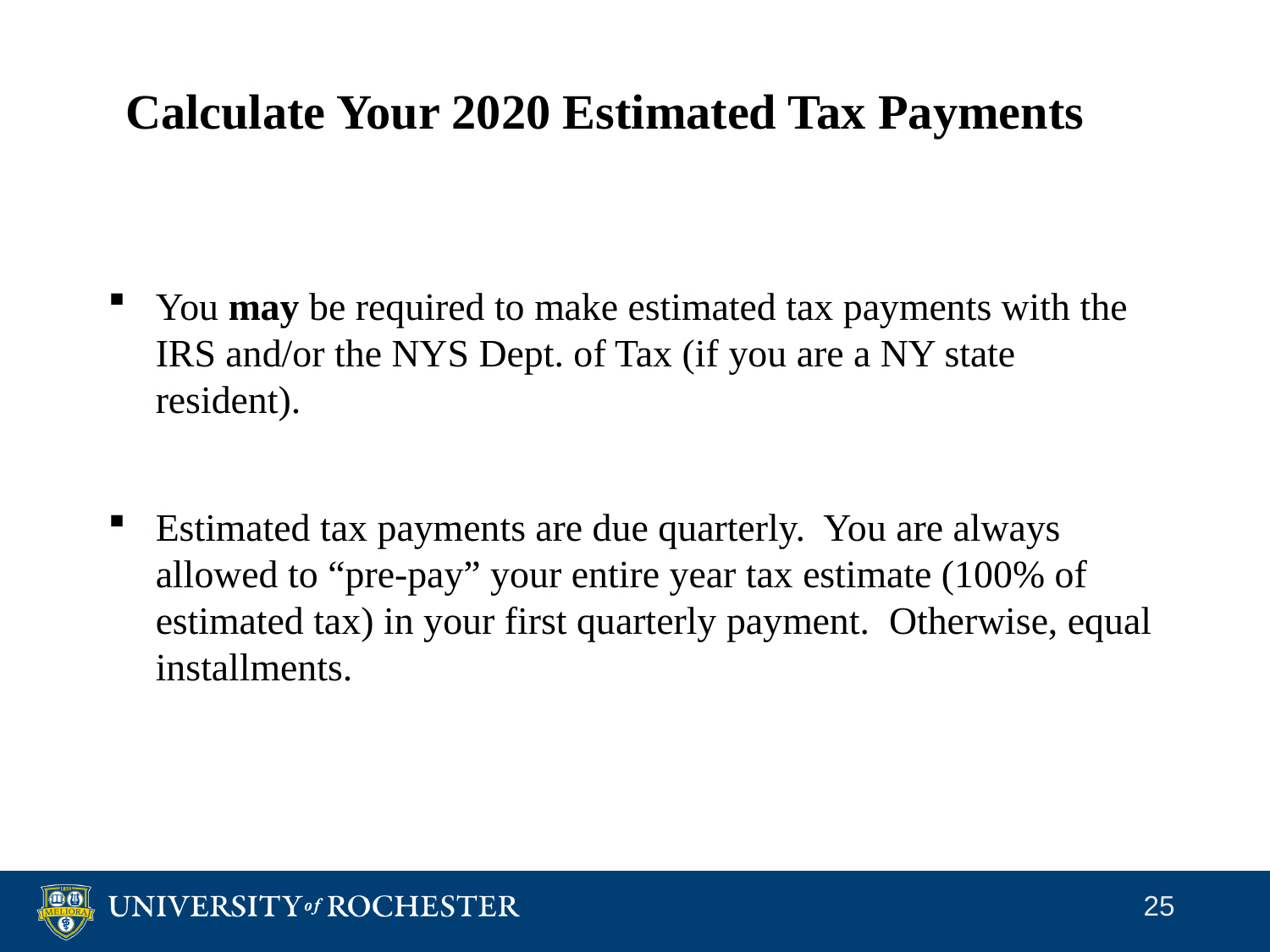

# Calculate Your 2020 Estimated Tax Payments
You may be required to make estimated tax payments with the IRS and/or the NYS Dept. of Tax (if you are a NY state resident).

Estimated tax payments are due quarterly.  You are always allowed to “pre-pay” your entire year tax estimate (100% of estimated tax) in your first quarterly payment.  Otherwise, equal installments.

25